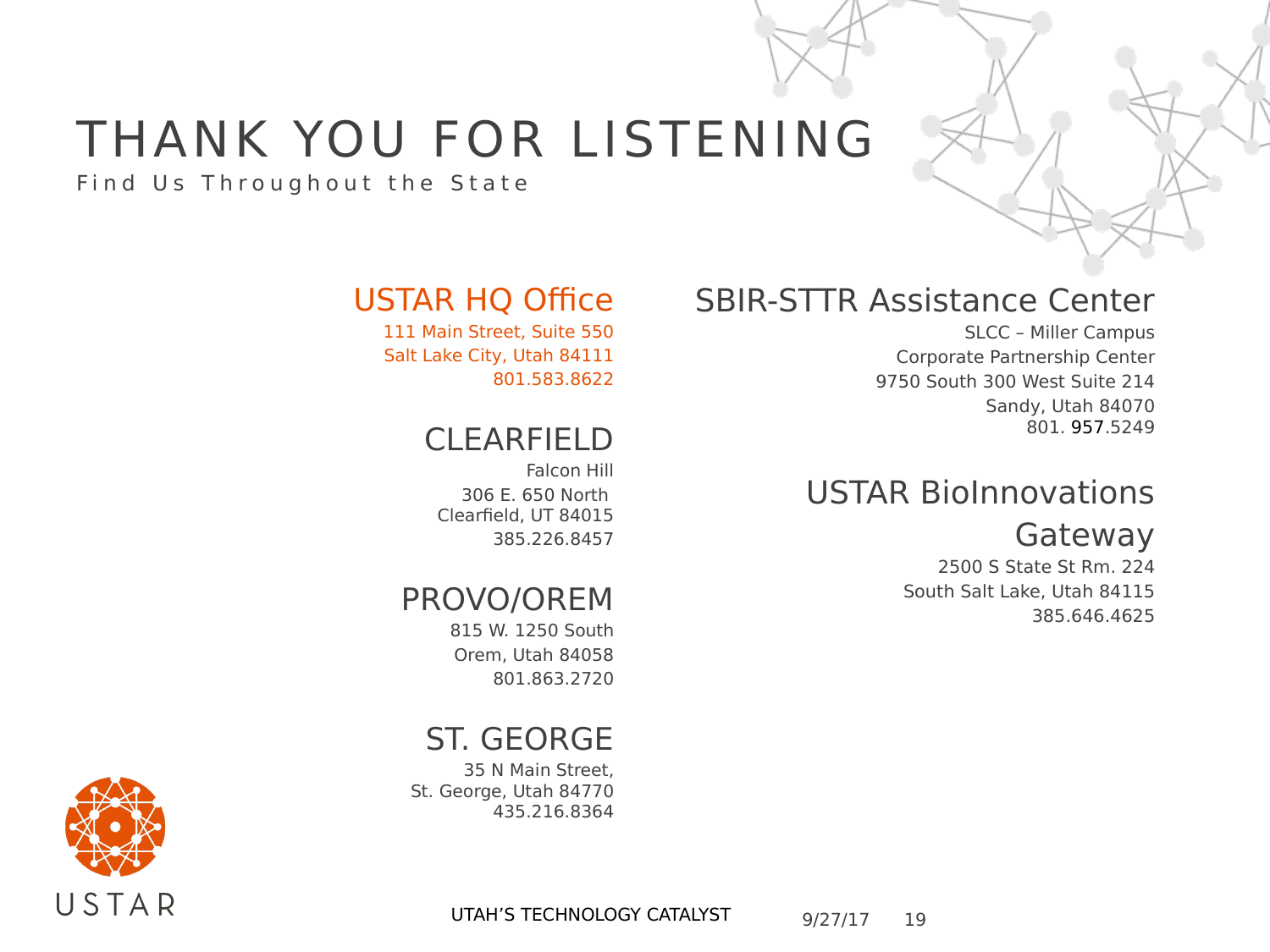

USTAR HQ Office
111 Main Street, Suite 550
Salt Lake City, Utah 84111
801.583.8622

CLEARFIELD
Falcon Hill
306 E. 650 North
Clearfield, UT 84015
385.226.8457

PROVO/OREM
815 W. 1250 South
Orem, Utah 84058
801.863.2720

ST. GEORGE
35 N Main Street,
St. George, Utah 84770
435.216.8364

SBIR-STTR Assistance Center
SLCC – Miller Campus
Corporate Partnership Center
9750 South 300 West Suite 214
Sandy, Utah 84070
 801. 957.5249

USTAR BioInnovations Gateway
2500 S State St Rm. 224
South Salt Lake, Utah 84115
385.646.4625